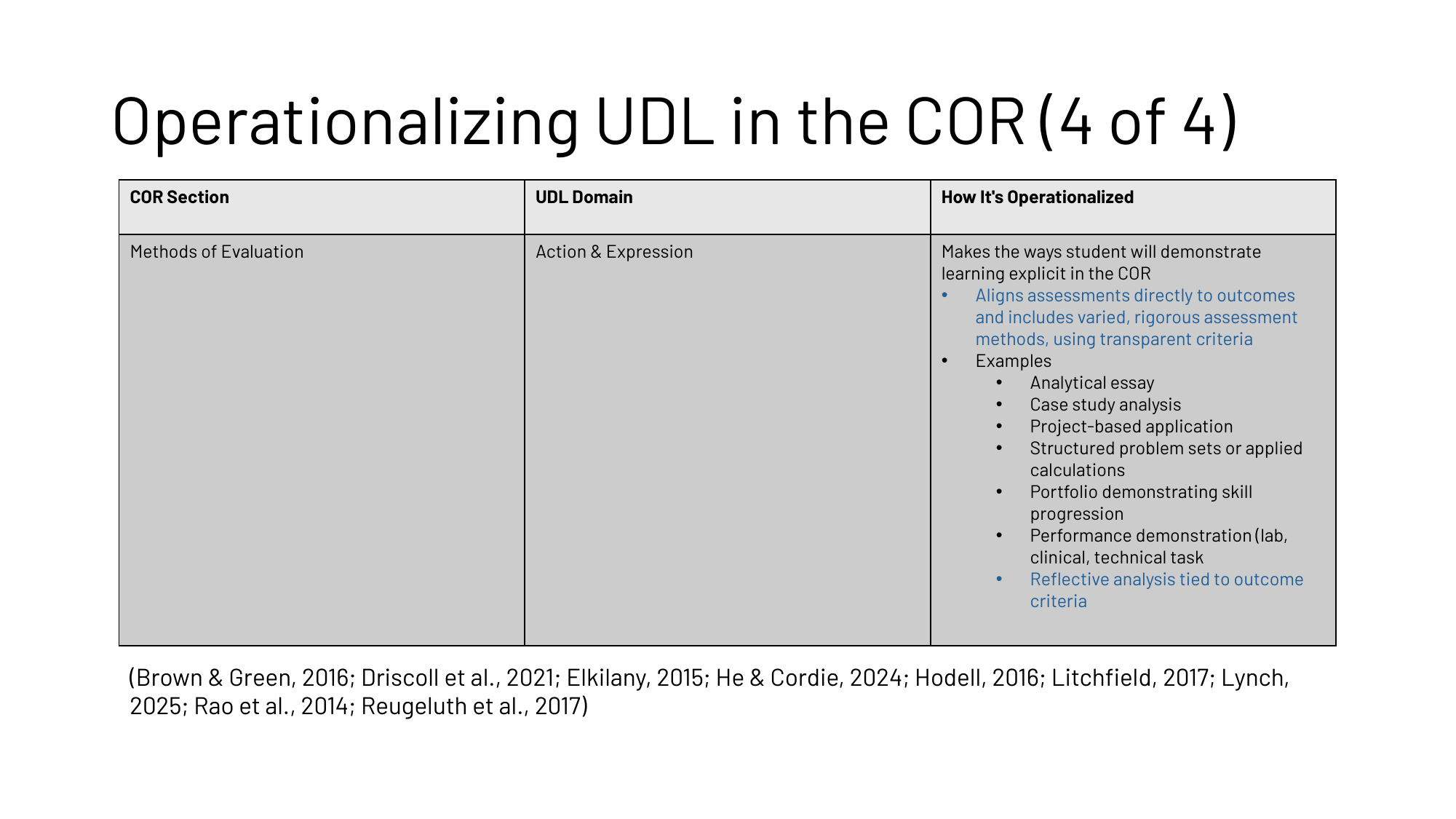

# Operationalizing UDL in the COR (4 of 4)
| COR Section | UDL Domain | How It's Operationalized |
| --- | --- | --- |
| Methods of Evaluation | Action & Expression | Makes the ways student will demonstrate learning explicit in the COR Aligns assessments directly to outcomes and includes varied, rigorous assessment methods, using transparent criteria Examples Analytical essay Case study analysis Project-based application Structured problem sets or applied calculations Portfolio demonstrating skill progression Performance demonstration (lab, clinical, technical task Reflective analysis tied to outcome criteria |
(Brown & Green, 2016; Driscoll et al., 2021; Elkilany, 2015; He & Cordie, 2024; Hodell, 2016; Litchfield, 2017; Lynch, 2025; Rao et al., 2014; Reugeluth et al., 2017)